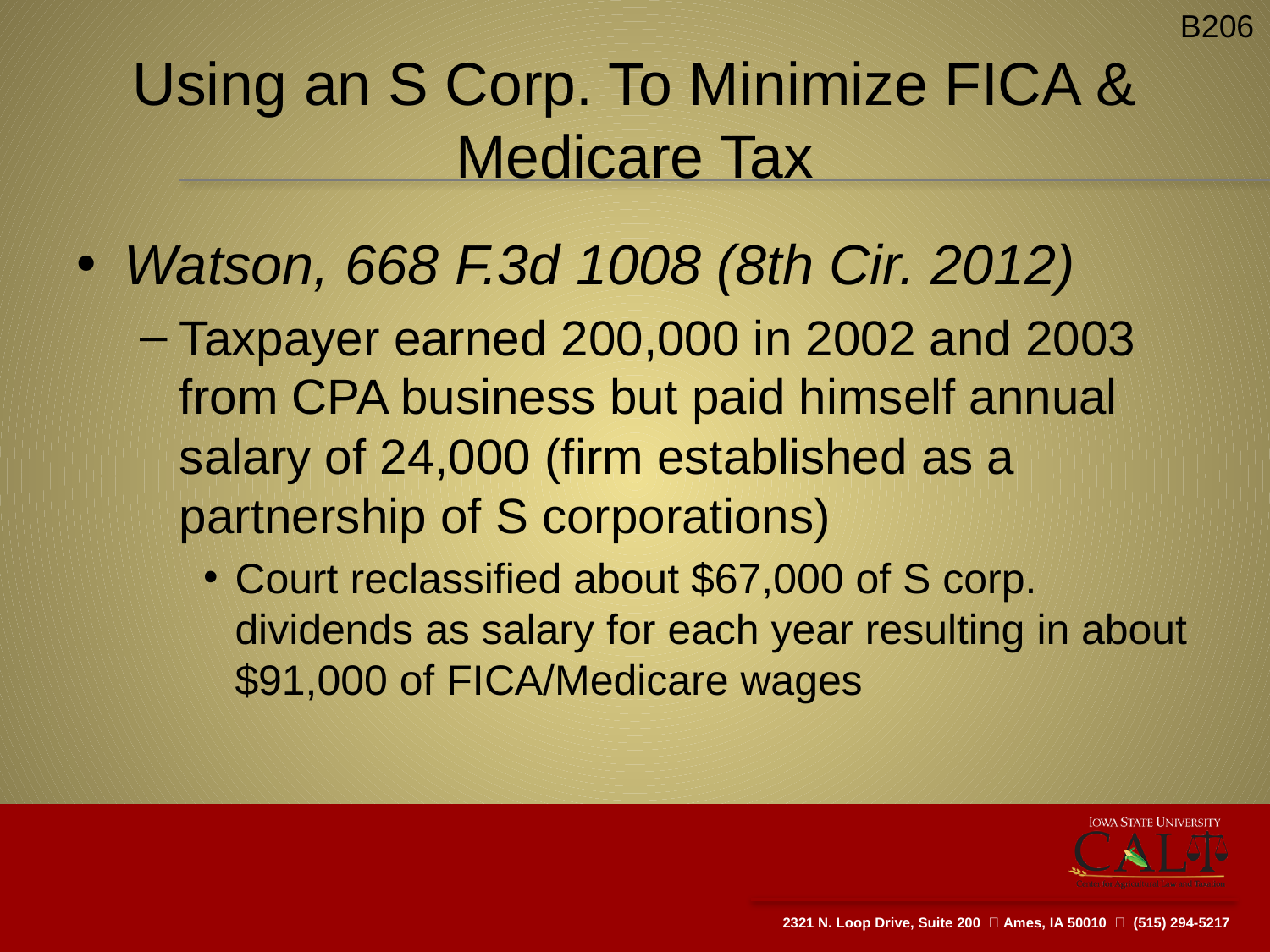

B206
# Using an S Corp. To Minimize FICA & Medicare Tax
Watson, 668 F.3d 1008 (8th Cir. 2012)
Taxpayer earned 200,000 in 2002 and 2003 from CPA business but paid himself annual salary of 24,000 (firm established as a partnership of S corporations)
Court reclassified about $67,000 of S corp. dividends as salary for each year resulting in about $91,000 of FICA/Medicare wages